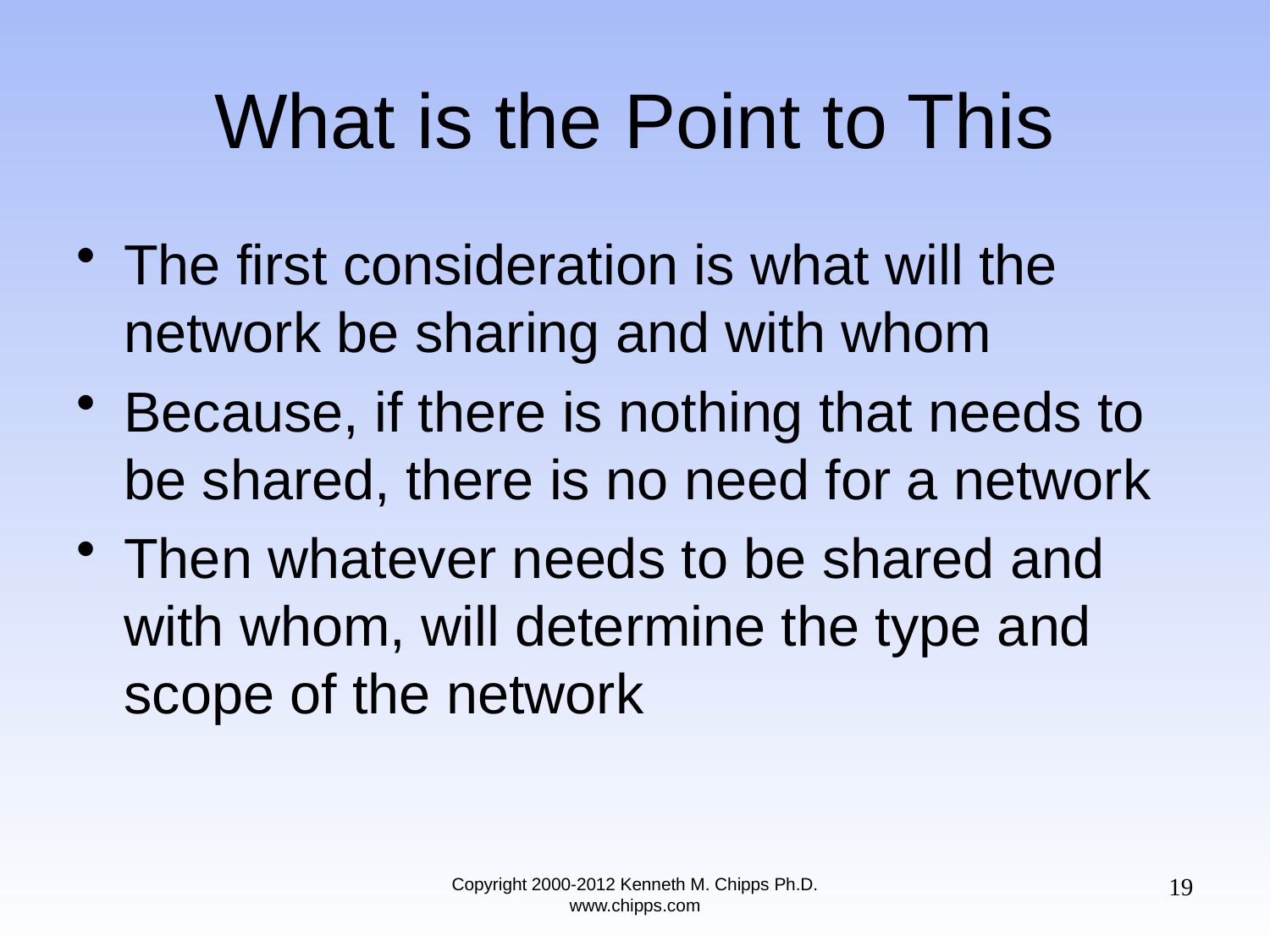

# What is the Point to This
The first consideration is what will the network be sharing and with whom
Because, if there is nothing that needs to be shared, there is no need for a network
Then whatever needs to be shared and with whom, will determine the type and scope of the network
19
Copyright 2000-2012 Kenneth M. Chipps Ph.D. www.chipps.com